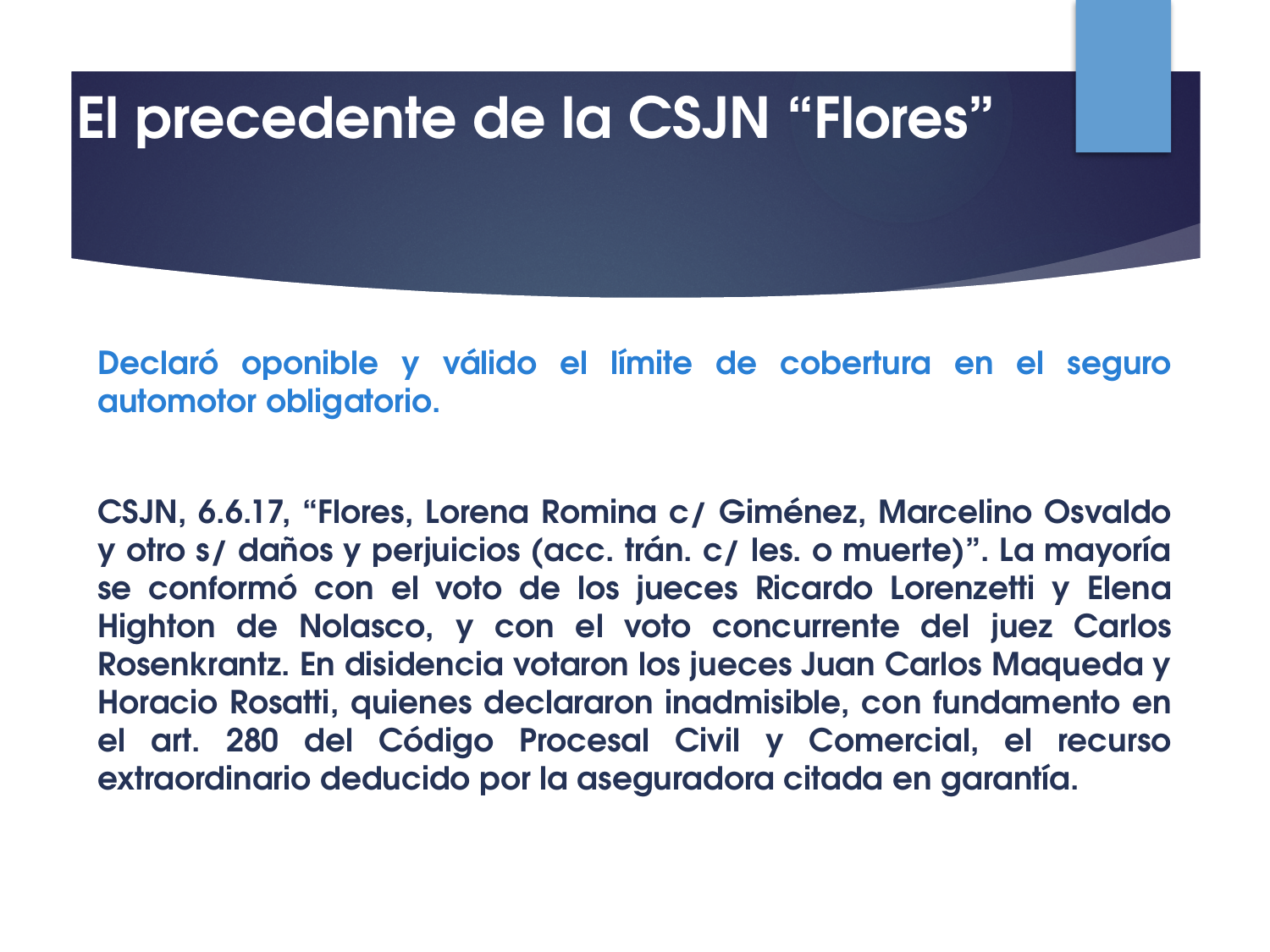

# El precedente de la CSJN “Flores”
Declaró oponible y válido el límite de cobertura en el seguro automotor obligatorio.

CSJN, 6.6.17, “Flores, Lorena Romina c/ Giménez, Marcelino Osvaldo y otro s/ daños y perjuicios (acc. trán. c/ les. o muerte)”. La mayoría se conformó con el voto de los jueces Ricardo Lorenzetti y Elena Highton de Nolasco, y con el voto concurrente del juez Carlos Rosenkrantz. En disidencia votaron los jueces Juan Carlos Maqueda y Horacio Rosatti, quienes declararon inadmisible, con fundamento en el art. 280 del Código Procesal Civil y Comercial, el recurso extraordinario deducido por la aseguradora citada en garantía.